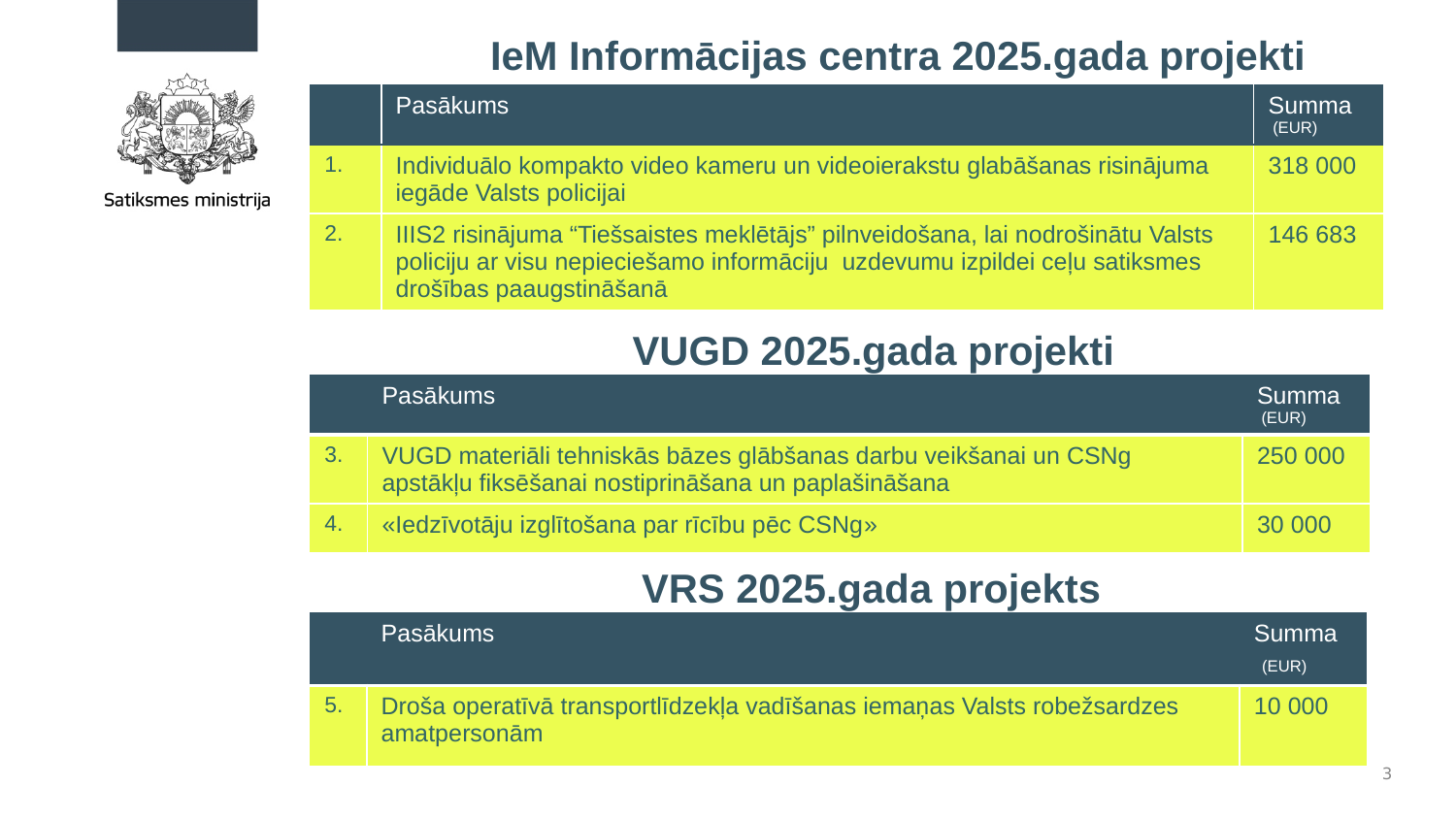

# IeM Informācijas centra 2025.gada projekti
|  | Pasākums | Summa (EUR) |
| --- | --- | --- |
| 1. | Individuālo kompakto video kameru un videoierakstu glabāšanas risinājuma iegāde Valsts policijai | 318 000 |
| 2. | IIIS2 risinājuma “Tiešsaistes meklētājs” pilnveidošana, lai nodrošinātu Valsts policiju ar visu nepieciešamo informāciju uzdevumu izpildei ceļu satiksmes drošības paaugstināšanā | 146 683 |
VUGD 2025.gada projekti
|  | Pasākums | Summa (EUR) |
| --- | --- | --- |
| 3. | VUGD materiāli tehniskās bāzes glābšanas darbu veikšanai un CSNg apstākļu fiksēšanai nostiprināšana un paplašināšana | 250 000 |
| 4. | «Iedzīvotāju izglītošana par rīcību pēc CSNg» | 30 000 |
VRS 2025.gada projekts
|  | Pasākums | Summa (EUR) |
| --- | --- | --- |
| 5. | Droša operatīvā transportlīdzekļa vadīšanas iemaņas Valsts robežsardzes amatpersonām | 10 000 |

3